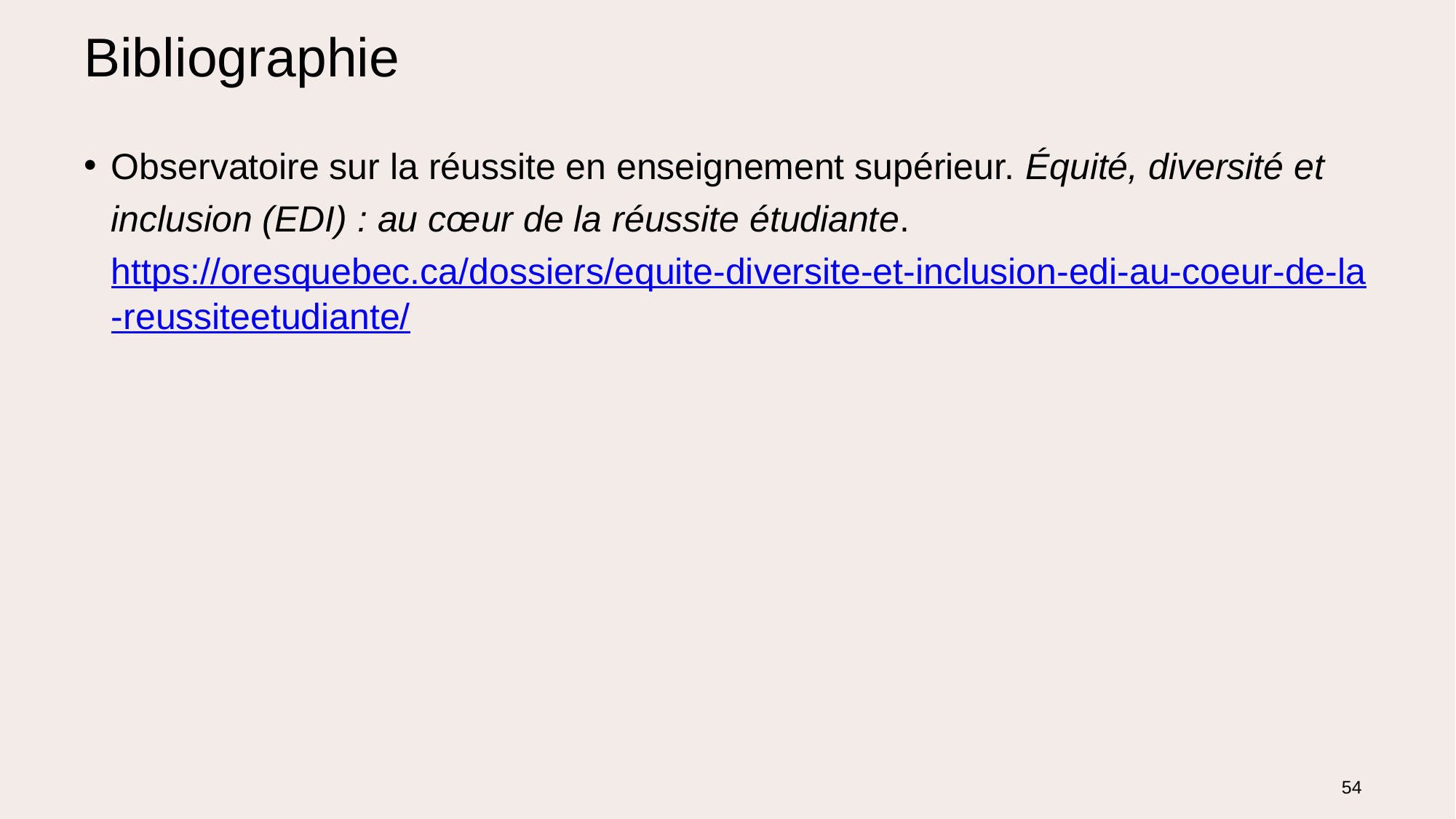

# Bibliographie
Observatoire sur la réussite en enseignement supérieur. Équité, diversité et inclusion (EDI) : au cœur de la réussite étudiante. https://oresquebec.ca/dossiers/equite-diversite-et-inclusion-edi-au-coeur-de-la-reussiteetudiante/

54